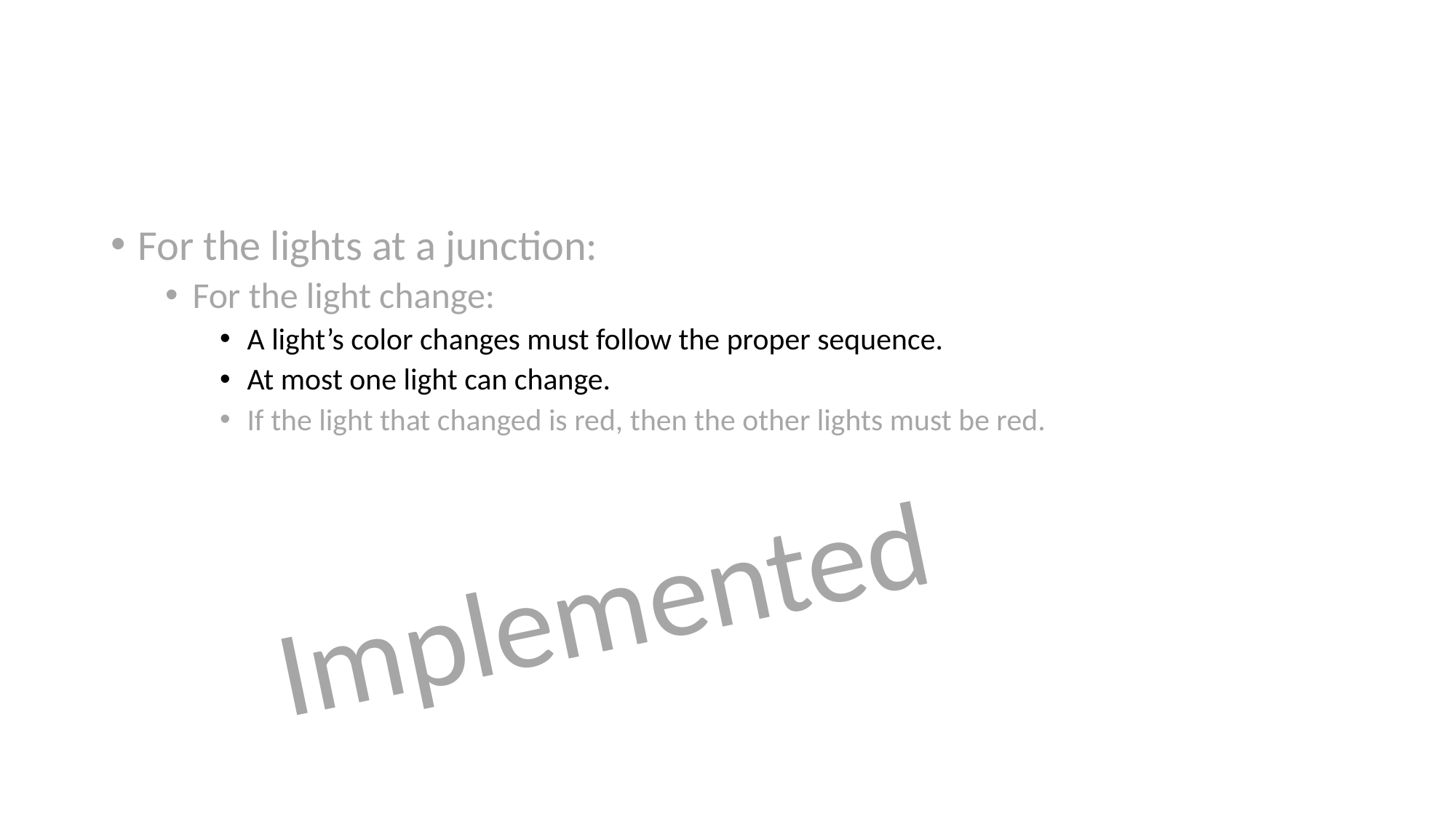

For the lights at a junction:
For the light change:
A light’s color changes must follow the proper sequence.
At most one light can change.
If the light that changed is red, then the other lights must be red.
Implemented